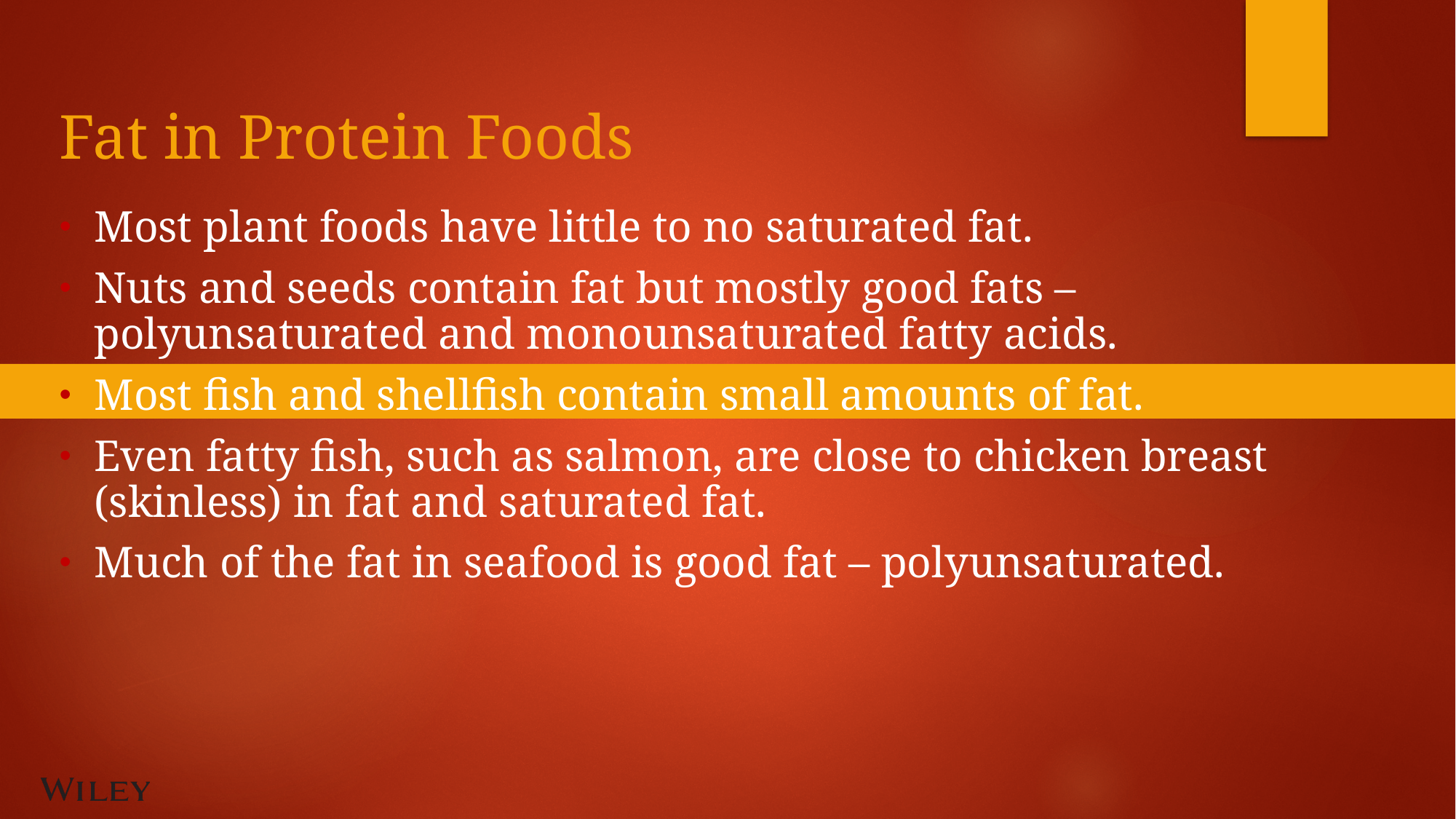

# Fat in Protein Foods
Most plant foods have little to no saturated fat.
Nuts and seeds contain fat but mostly good fats – polyunsaturated and monounsaturated fatty acids.
Most fish and shellfish contain small amounts of fat.
Even fatty fish, such as salmon, are close to chicken breast (skinless) in fat and saturated fat.
Much of the fat in seafood is good fat – polyunsaturated.